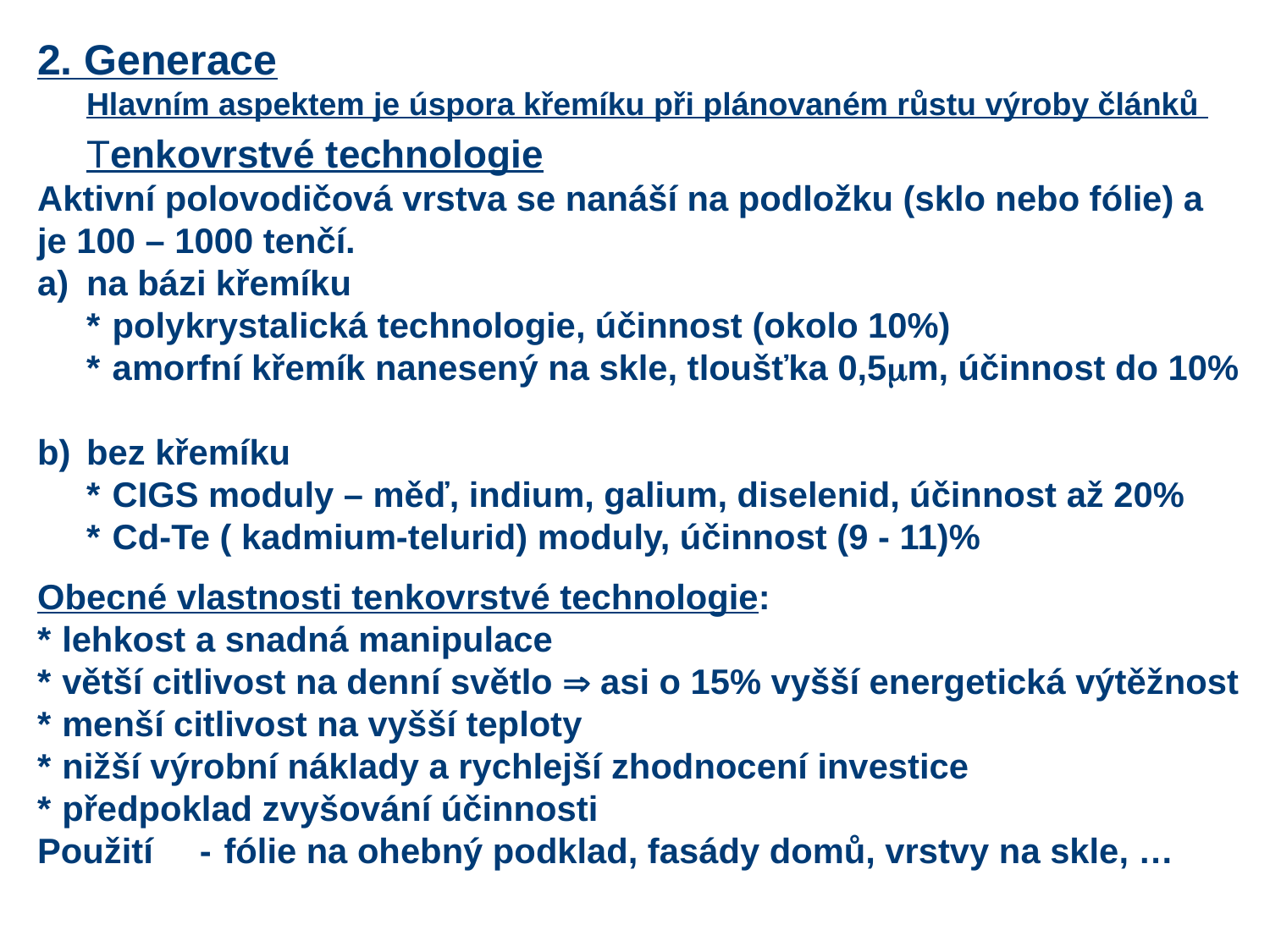

2. Generace
	Hlavním aspektem je úspora křemíku při plánovaném růstu výroby článků
	Tenkovrstvé technologie
Aktivní polovodičová vrstva se nanáší na podložku (sklo nebo fólie) a  je 100 – 1000 tenčí.
a)	na bázi křemíku
	*	polykrystalická technologie, účinnost (okolo 10%)
	*	amorfní křemík nanesený na skle, tloušťka 0,5μm, účinnost do 10%

b)	bez křemíku
	*	CIGS moduly – měď, indium, galium, diselenid, účinnost až 20%
	*	Cd-Te ( kadmium-telurid) moduly, účinnost (9 - 11)%
Obecné vlastnosti tenkovrstvé technologie:
*	lehkost a snadná manipulace
*	větší citlivost na denní světlo ⇒ asi o 15% vyšší energetická výtěžnost
*	menší citlivost na vyšší teploty
*	nižší výrobní náklady a rychlejší zhodnocení investice
*	předpoklad zvyšování účinnosti
Použití	-	fólie na ohebný podklad, fasády domů, vrstvy na skle, …